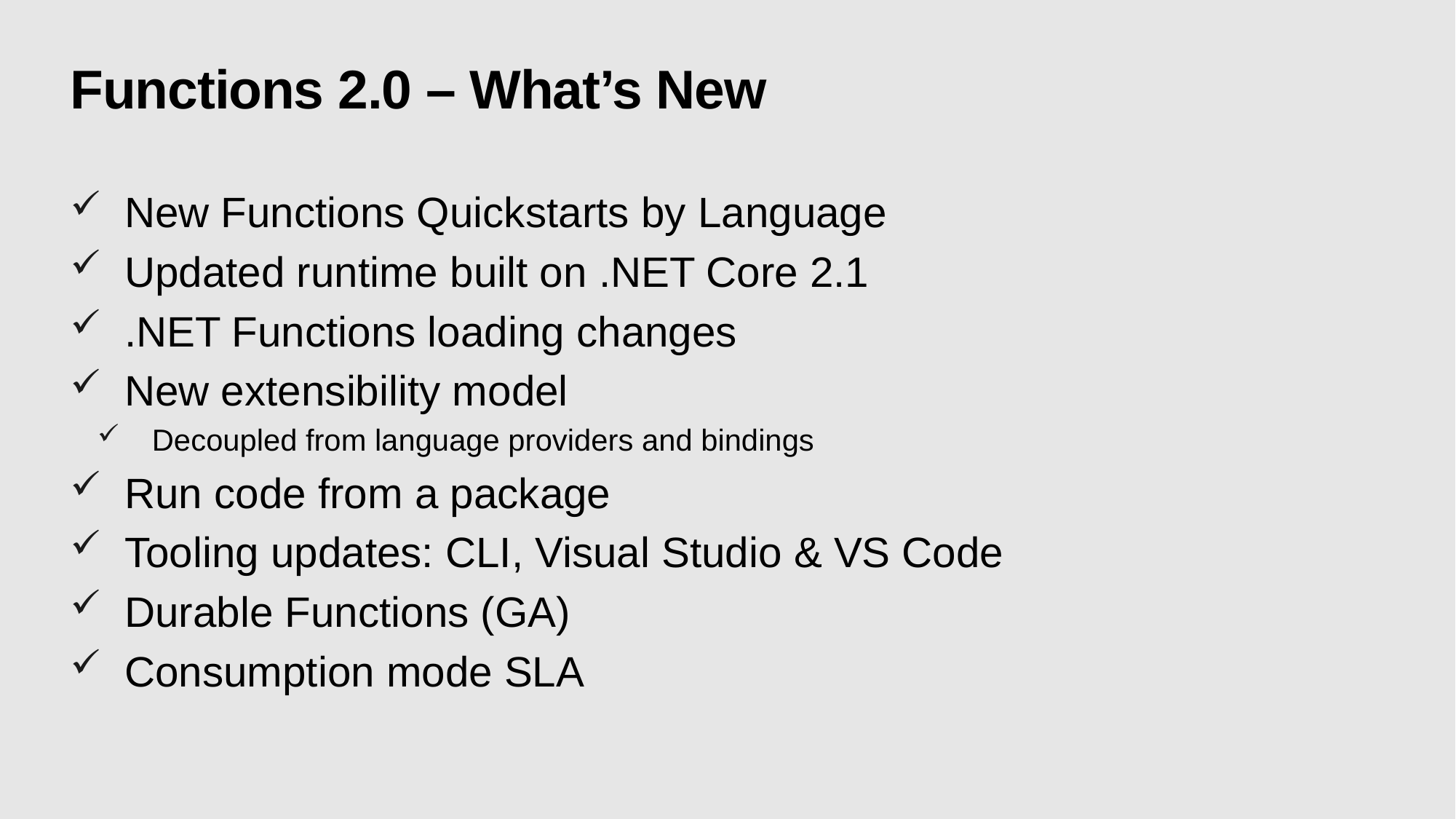

# Functions 2.0 – What’s New
New Functions Quickstarts by Language
Updated runtime built on .NET Core 2.1
.NET Functions loading changes
New extensibility model
Decoupled from language providers and bindings
Run code from a package
Tooling updates: CLI, Visual Studio & VS Code
Durable Functions (GA)
Consumption mode SLA